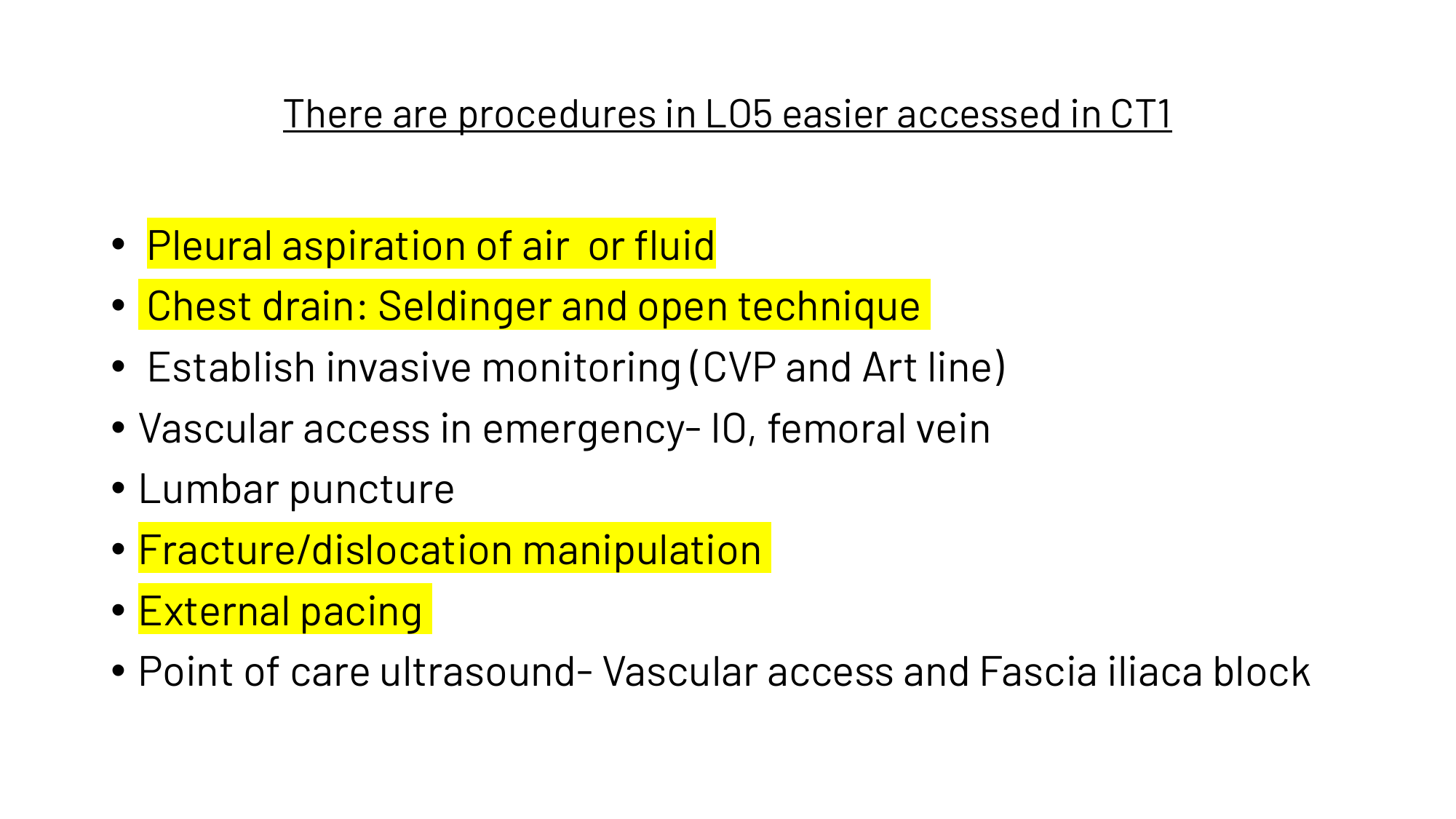

# There are procedures in LO5 easier accessed in CT1
 Pleural aspiration of air  or fluid
 Chest drain: Seldinger and open technique
 Establish invasive monitoring (CVP and Art line)
Vascular access in emergency- IO, femoral vein
Lumbar puncture
Fracture/dislocation manipulation
External pacing
Point of care ultrasound- Vascular access and Fascia iliaca block